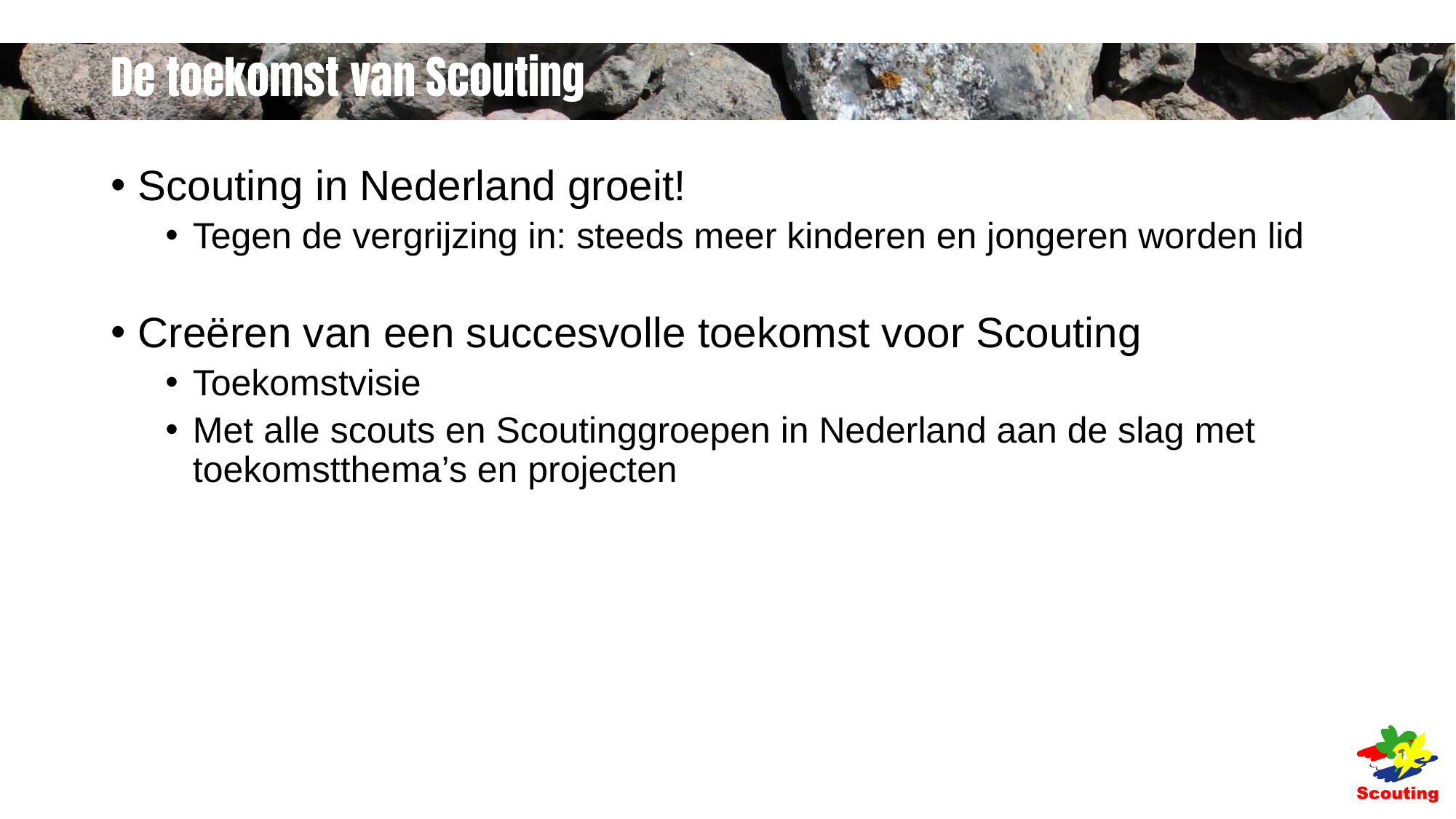

# De toekomst van Scouting
Scouting in Nederland groeit!
Tegen de vergrijzing in: steeds meer kinderen en jongeren worden lid
Creëren van een succesvolle toekomst voor Scouting
Toekomstvisie
Met alle scouts en Scoutinggroepen in Nederland aan de slag met toekomstthema’s en projecten